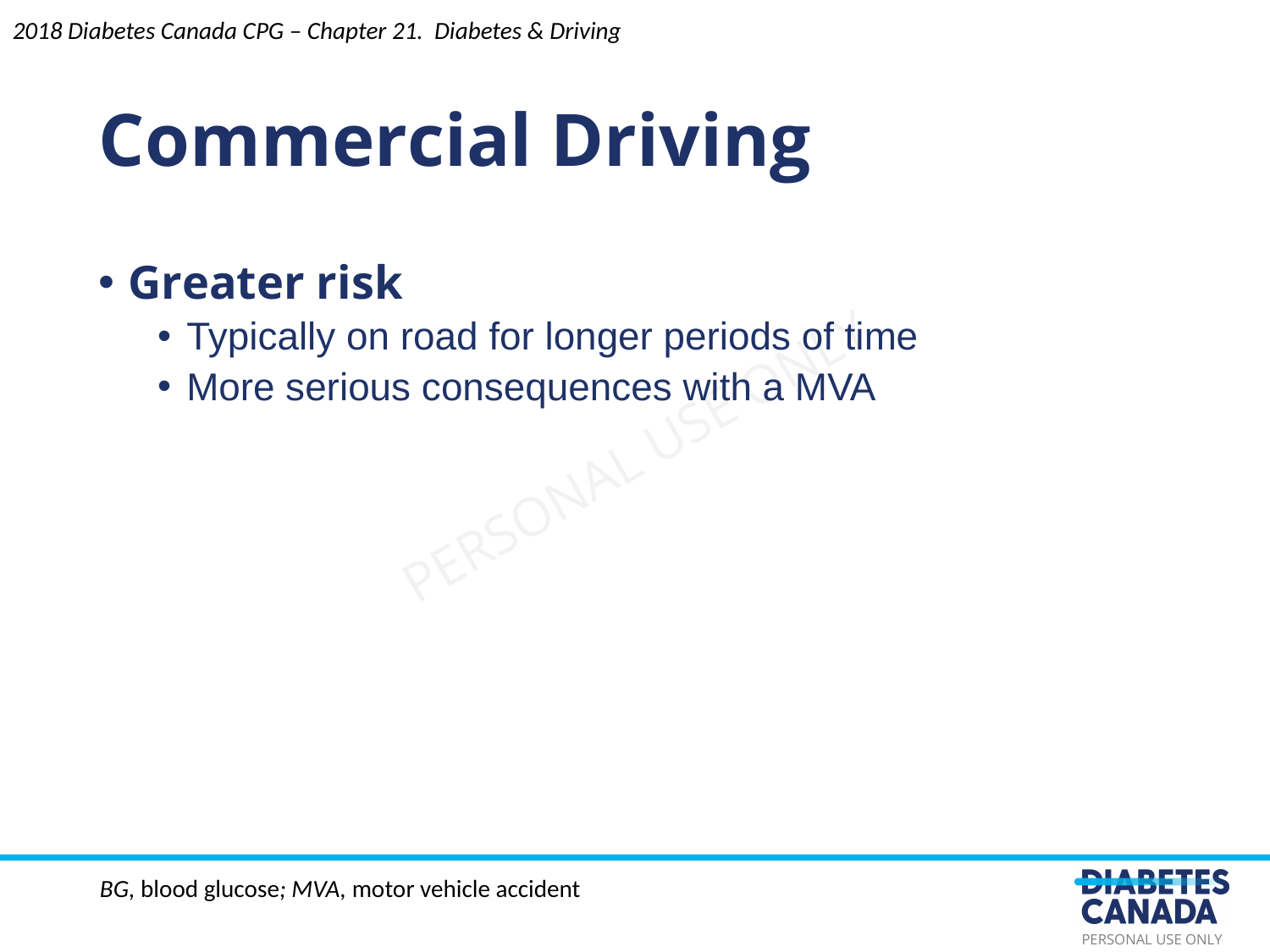

Commercial Driving
Greater risk
Typically on road for longer periods of time
More serious consequences with a MVA
2018 Diabetes Canada CPG – Chapter 21.  Diabetes & Driving
BG, blood glucose; MVA, motor vehicle accident